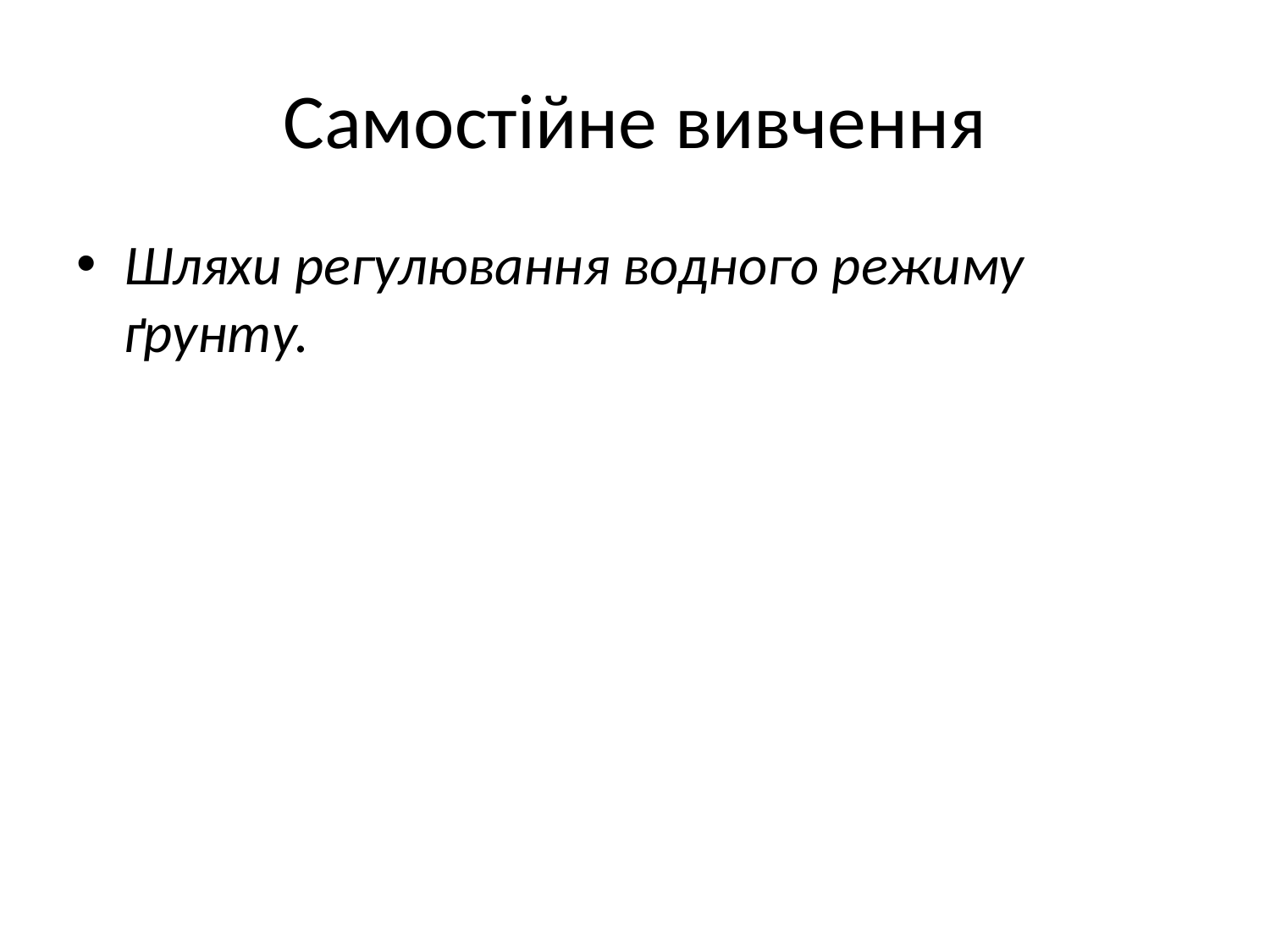

# Самостійне вивчення
Шляхи регулювання водного режиму ґрунту.